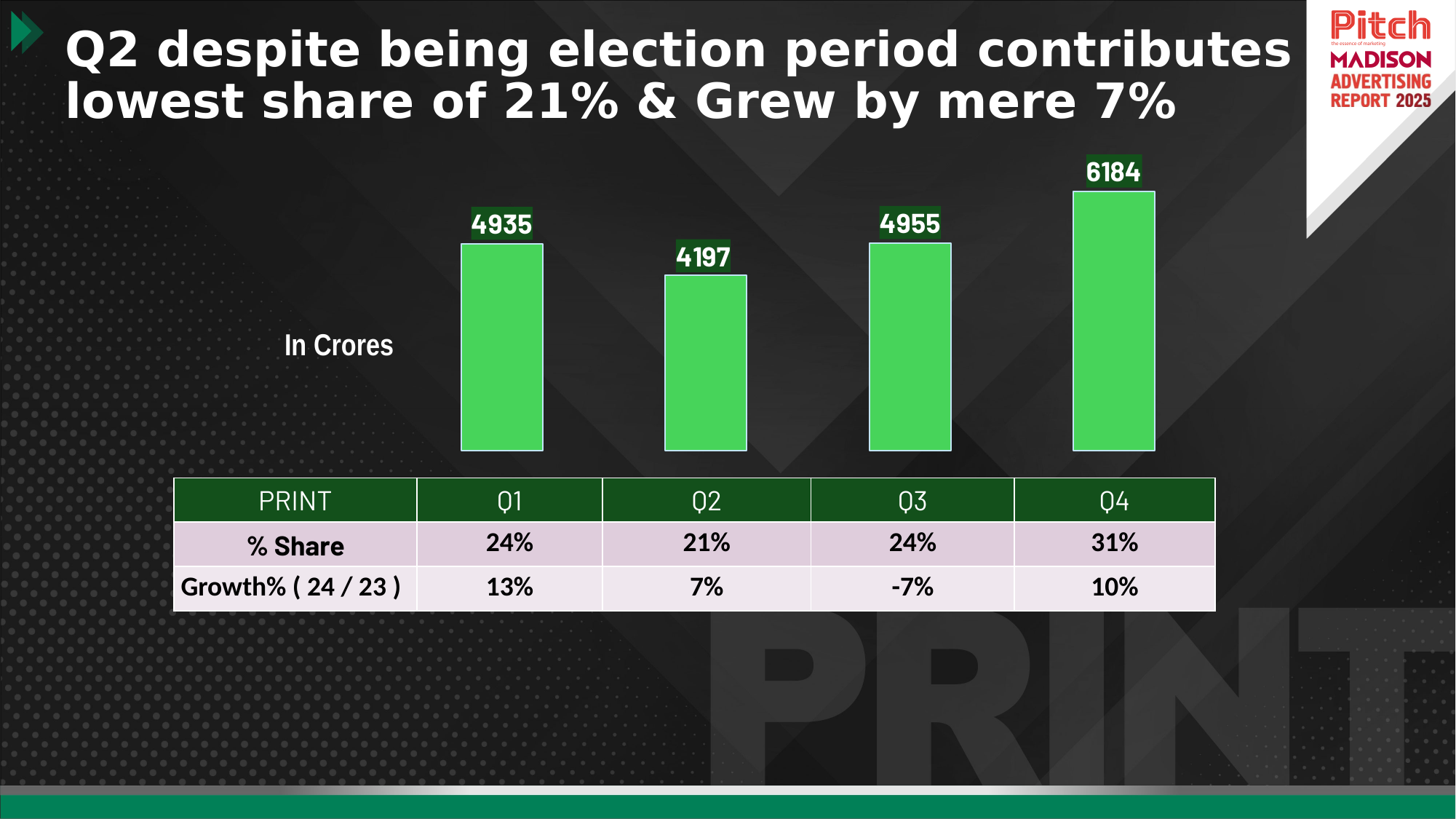

# Q2 despite being election period contributes lowest share of 21% & Grew by mere 7%

### Chart

| Category | Total |
|---|---|
| Q1 | 4934.991655999983 |
| Q2 | 4197.390934000097 |
| Q3 | 4955.424810000073 |
| Q4 | 6184.2055379999265 |
In Crores
| PRINT | Q1 | Q2 | Q3 | Q4 |
| --- | --- | --- | --- | --- |
| % Share | 24% | 21% | 24% | 31% |
| Growth% ( 24 / 23 ) | 13% | 7% | -7% | 10% |